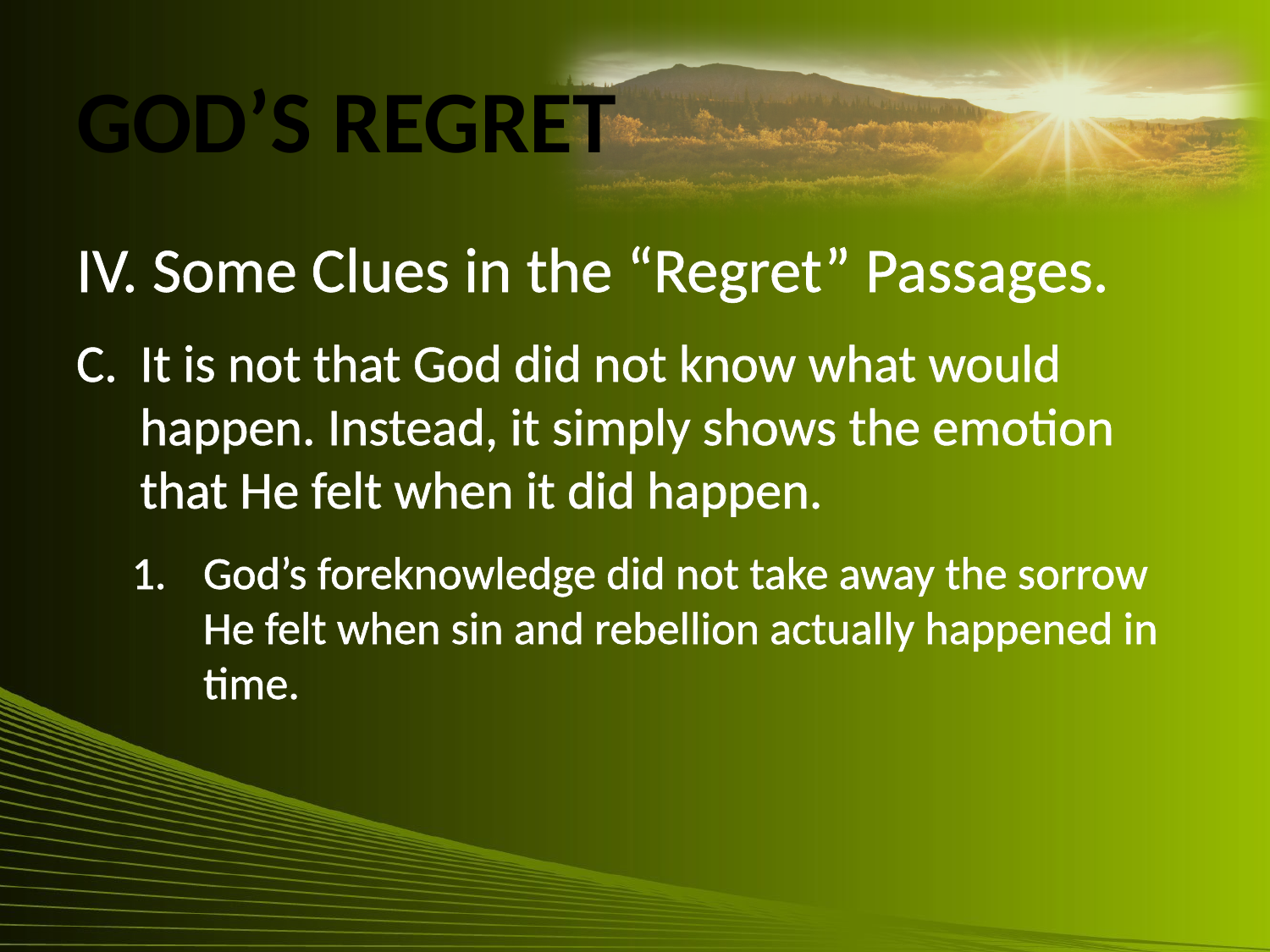

# God’s Regret
IV. Some Clues in the “Regret” Passages.
C.	It is not that God did not know what would happen. Instead, it simply shows the emotion that He felt when it did happen.
God’s foreknowledge did not take away the sorrow He felt when sin and rebellion actually happened in time.